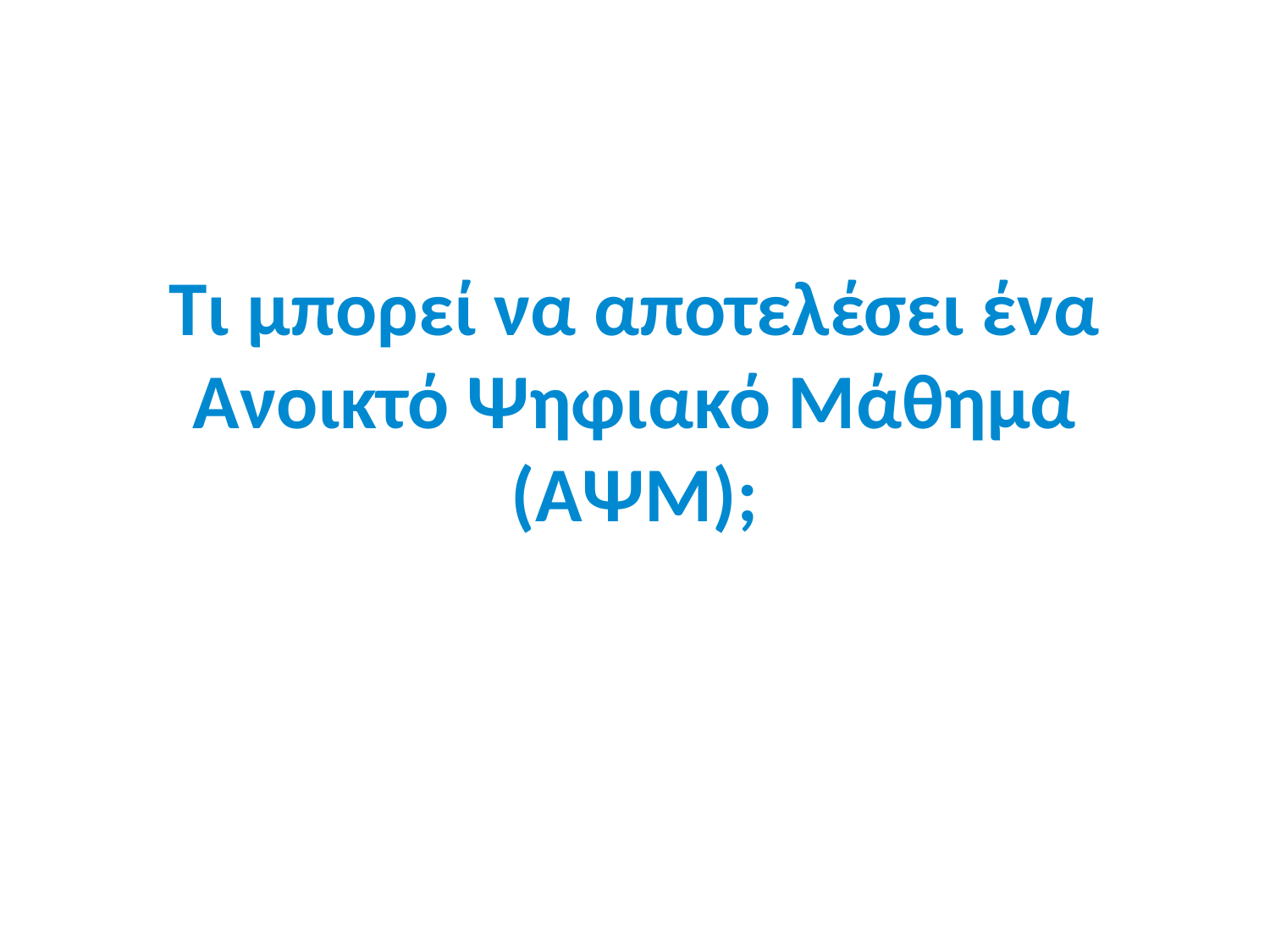

# Τι μπορεί να αποτελέσει ένα Ανοικτό Ψηφιακό Μάθημα (ΑΨΜ);